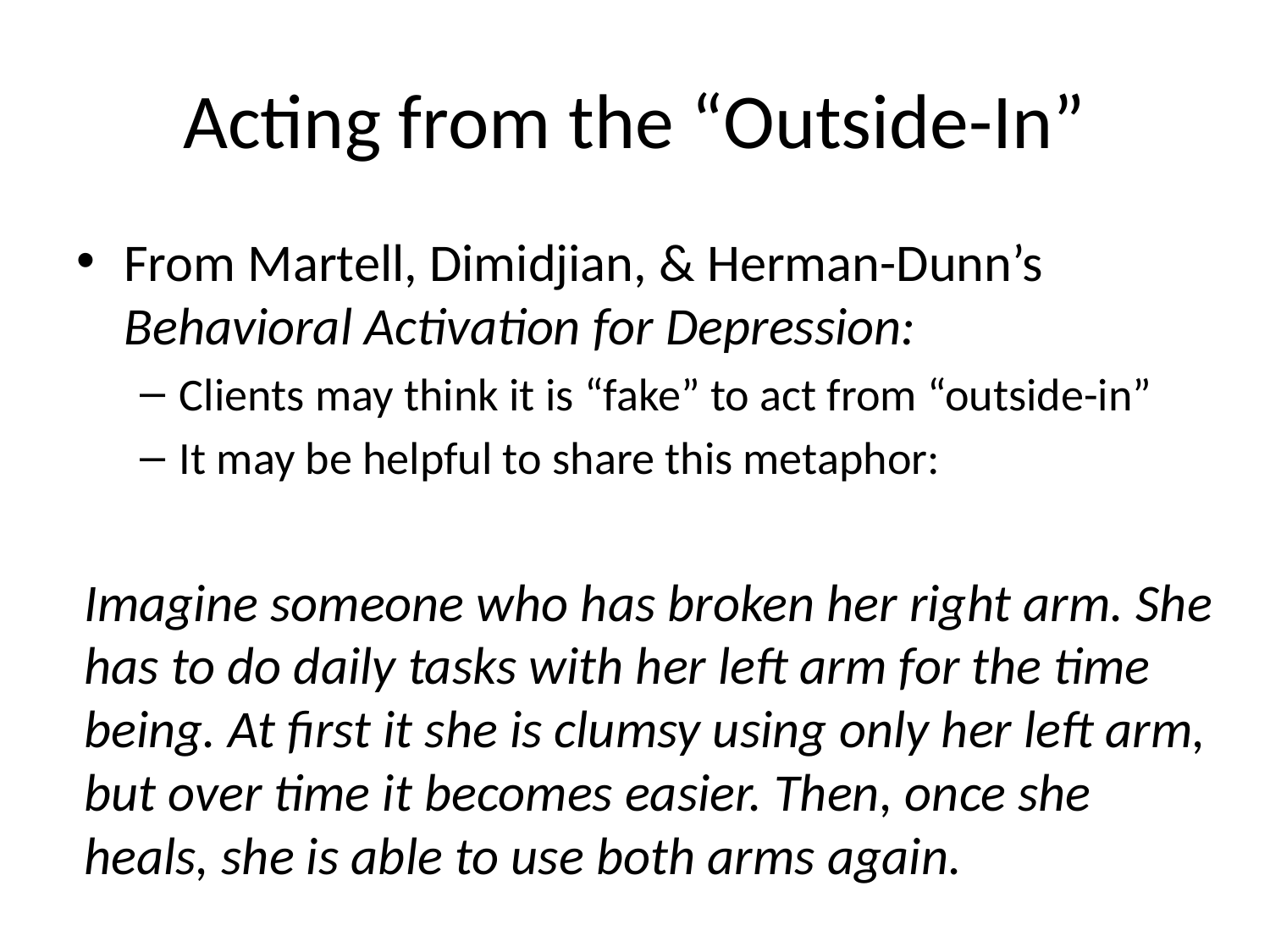

# Acting from the “Outside-In”
From Martell, Dimidjian, & Herman-Dunn’s Behavioral Activation for Depression:
Clients may think it is “fake” to act from “outside-in”
It may be helpful to share this metaphor:

Imagine someone who has broken her right arm. She has to do daily tasks with her left arm for the time being. At first it she is clumsy using only her left arm, but over time it becomes easier. Then, once she heals, she is able to use both arms again.